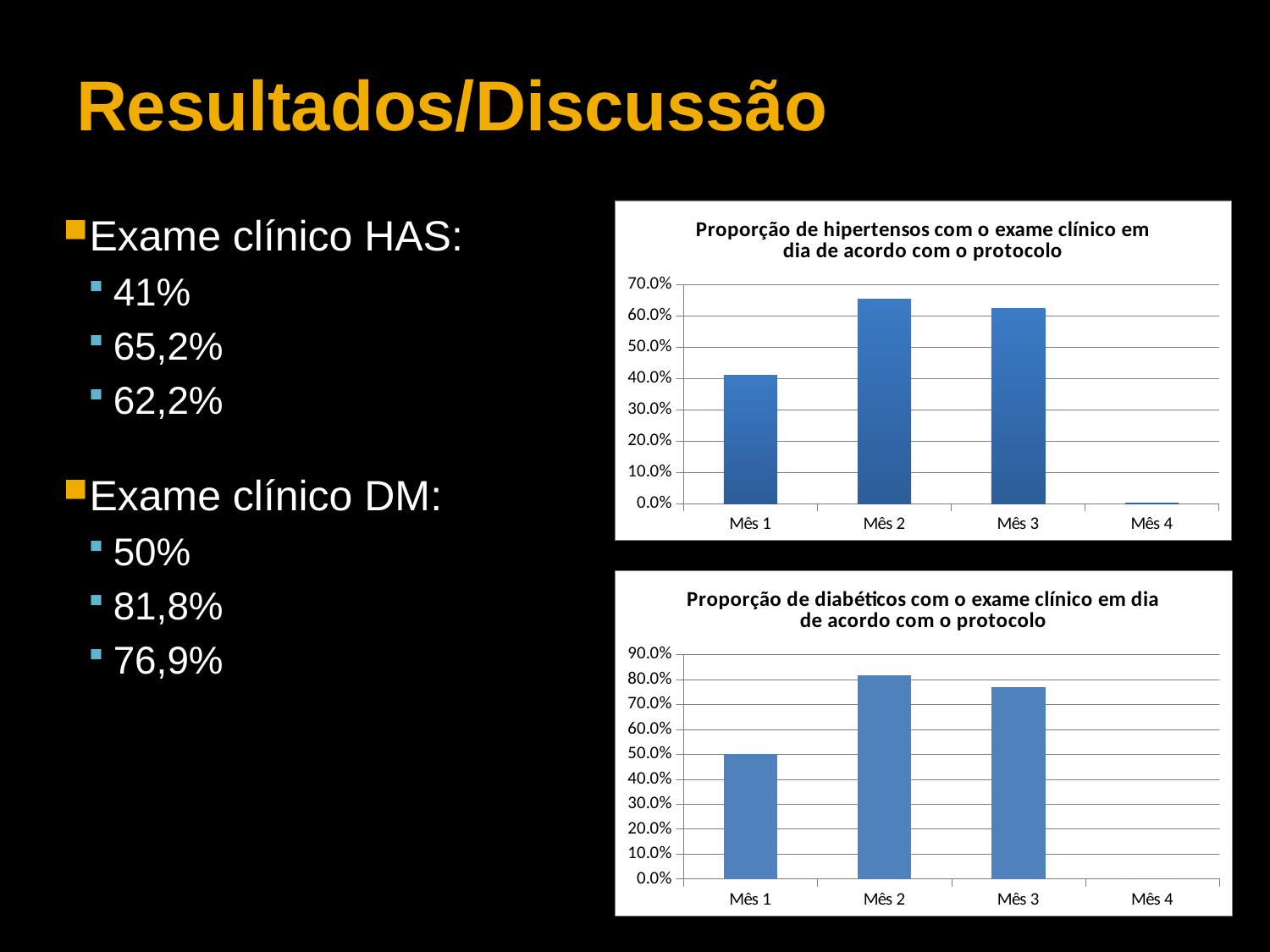

# Resultados/Discussão
Exame clínico HAS:
41%
65,2%
62,2%

Exame clínico DM:
50%
81,8%
76,9%

### Chart:

| Category | Proporção de hipertensos com o exame clínico em dia de acordo com o protocolo |
|---|---|
| Mês 1 | 0.41025641025641024 |
| Mês 2 | 0.6521739130434783 |
| Mês 3 | 0.6222222222222222 |
| Mês 4 | 0.0 |

### Chart:

| Category | Proporção de diabéticos com o exame clínico em dia de acordo com o protocolo |
|---|---|
| Mês 1 | 0.5 |
| Mês 2 | 0.8181818181818182 |
| Mês 3 | 0.7692307692307693 |
| Mês 4 | 0.0 |